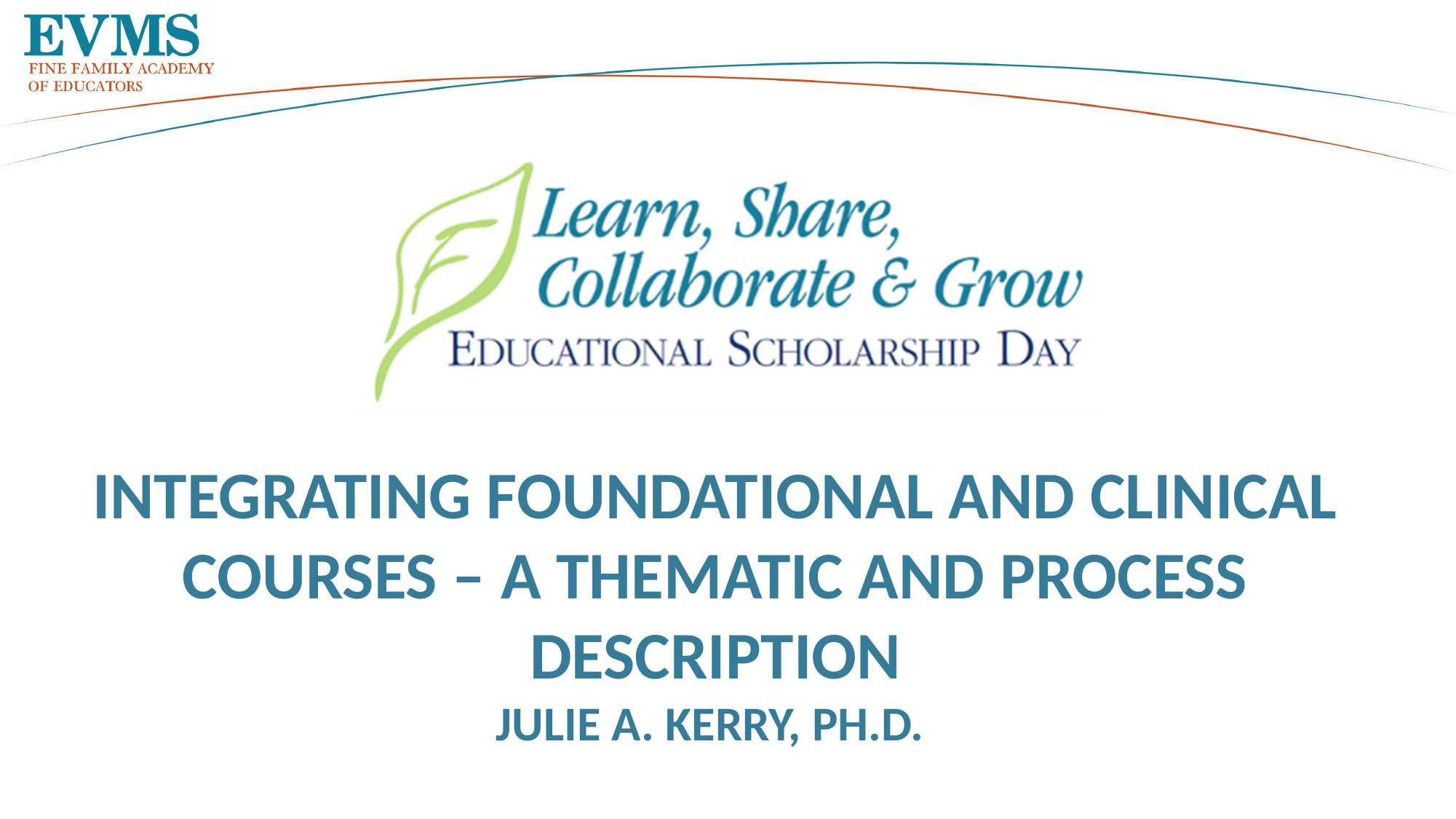

# Integrating Foundational and Clinical Courses – A Thematic and Process Description Julie A. Kerry, Ph.D.